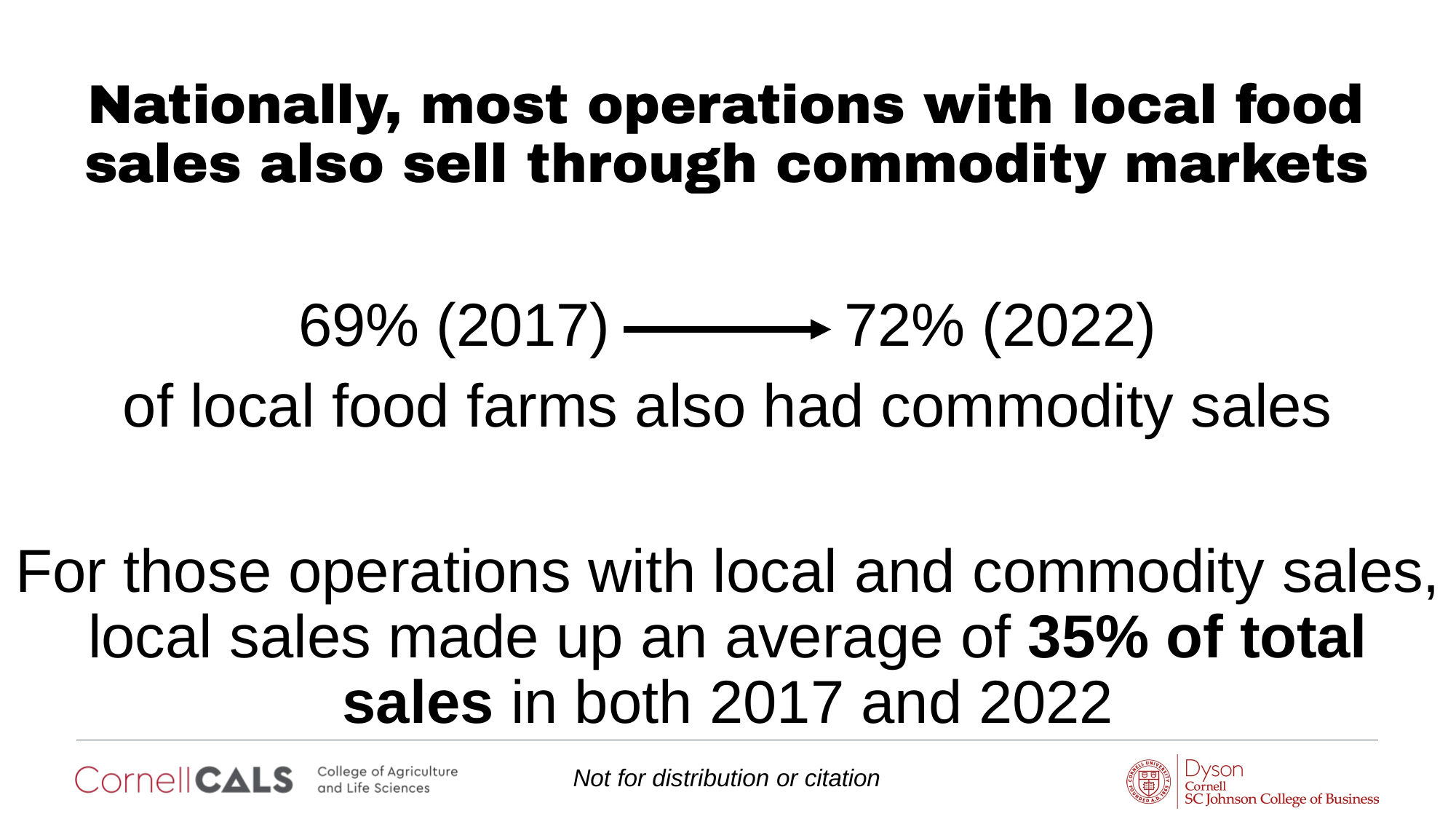

# Nationally, most operations with local food sales also sell through commodity markets
69% (2017)	72% (2022)
of local food farms also had commodity sales

For those operations with local and commodity sales, local sales made up an average of 35% of total sales in both 2017 and 2022

Not for distribution or citation